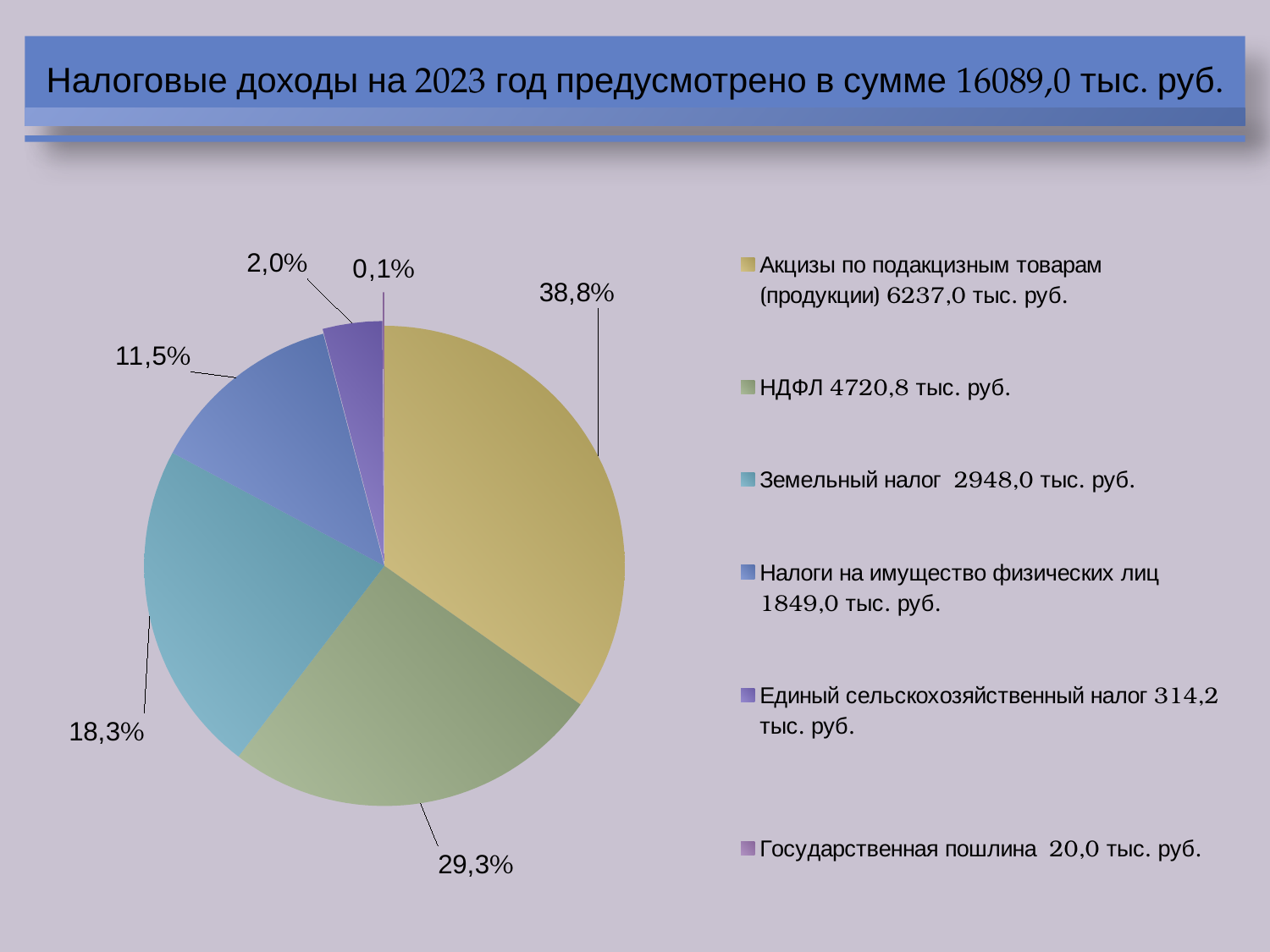

Налоговые доходы на 2023 год предусмотрено в сумме 16089,0 тыс. руб.

### Chart

| Category | Налоговые доховы |
|---|---|
| Акцизы по подакцизным товарам (продукции) 6237,0 тыс. руб. | 34.8 |
| НДФЛ 4720,8 тыс. руб. | 25.6 |
| Земельный налог  2948,0 тыс. руб. | 22.4 |
| Налоги на имущество физических лиц 1849,0 тыс. руб. | 13.1 |
| Единый сельскохозяйственный налог 314,2 тыс. руб.
 | 4.0 |
| Государственная пошлина  20,0 тыс. руб. | 0.1 |